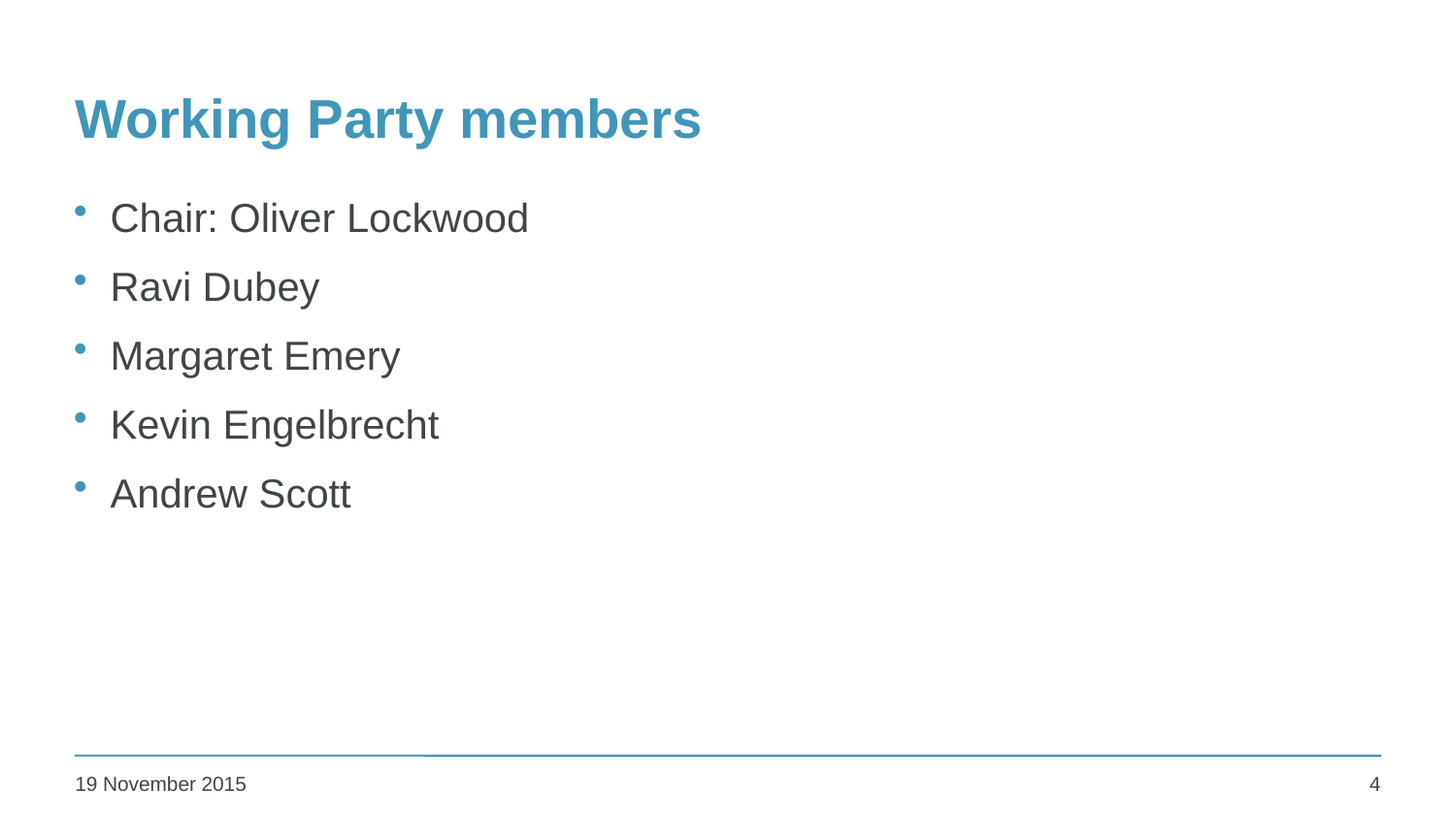

# Working Party members
Chair: Oliver Lockwood
Ravi Dubey
Margaret Emery
Kevin Engelbrecht
Andrew Scott

4
19 November 2015